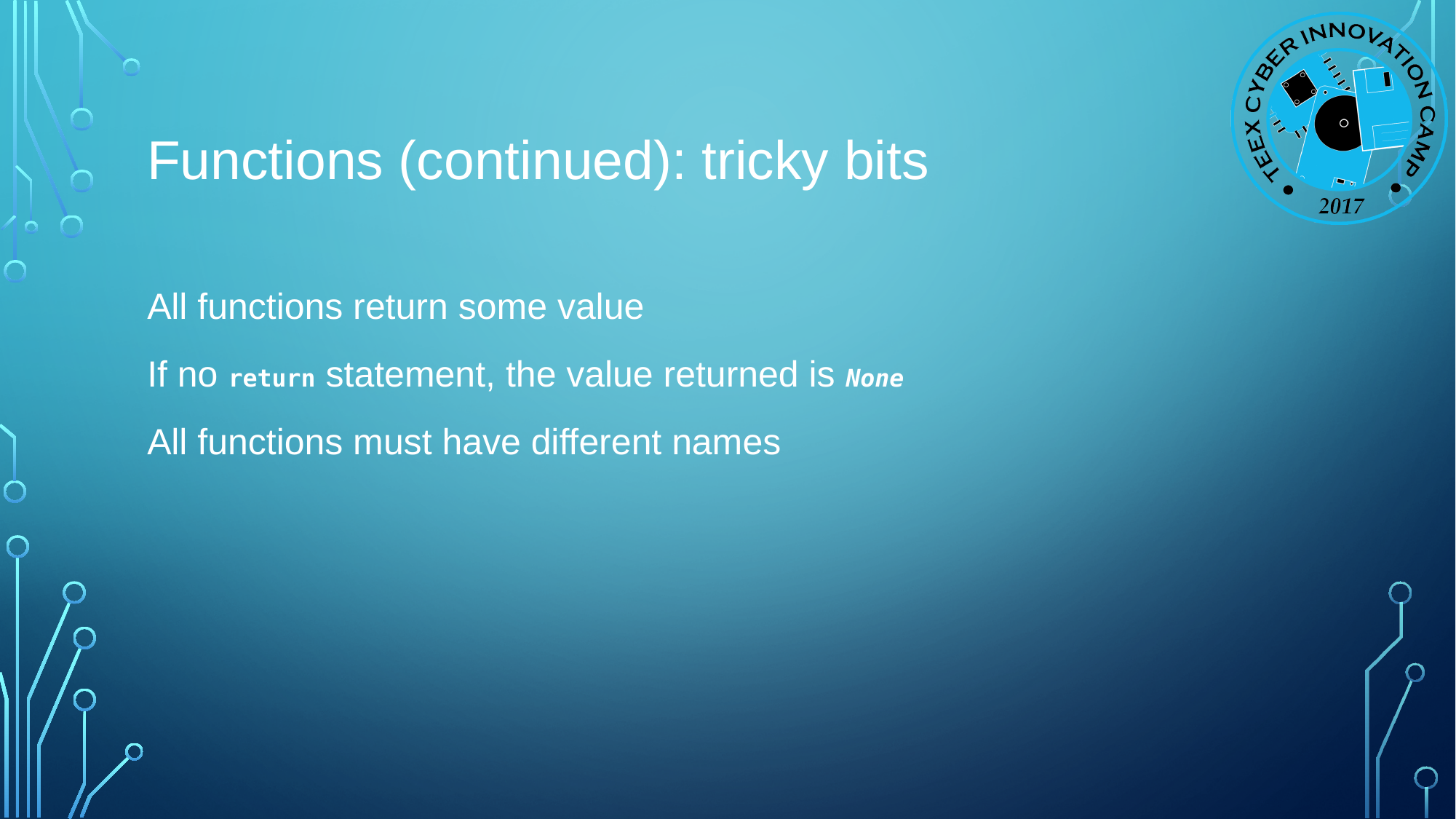

# Functions (continued): tricky bits
All functions return some value
If no return statement, the value returned is None
All functions must have different names